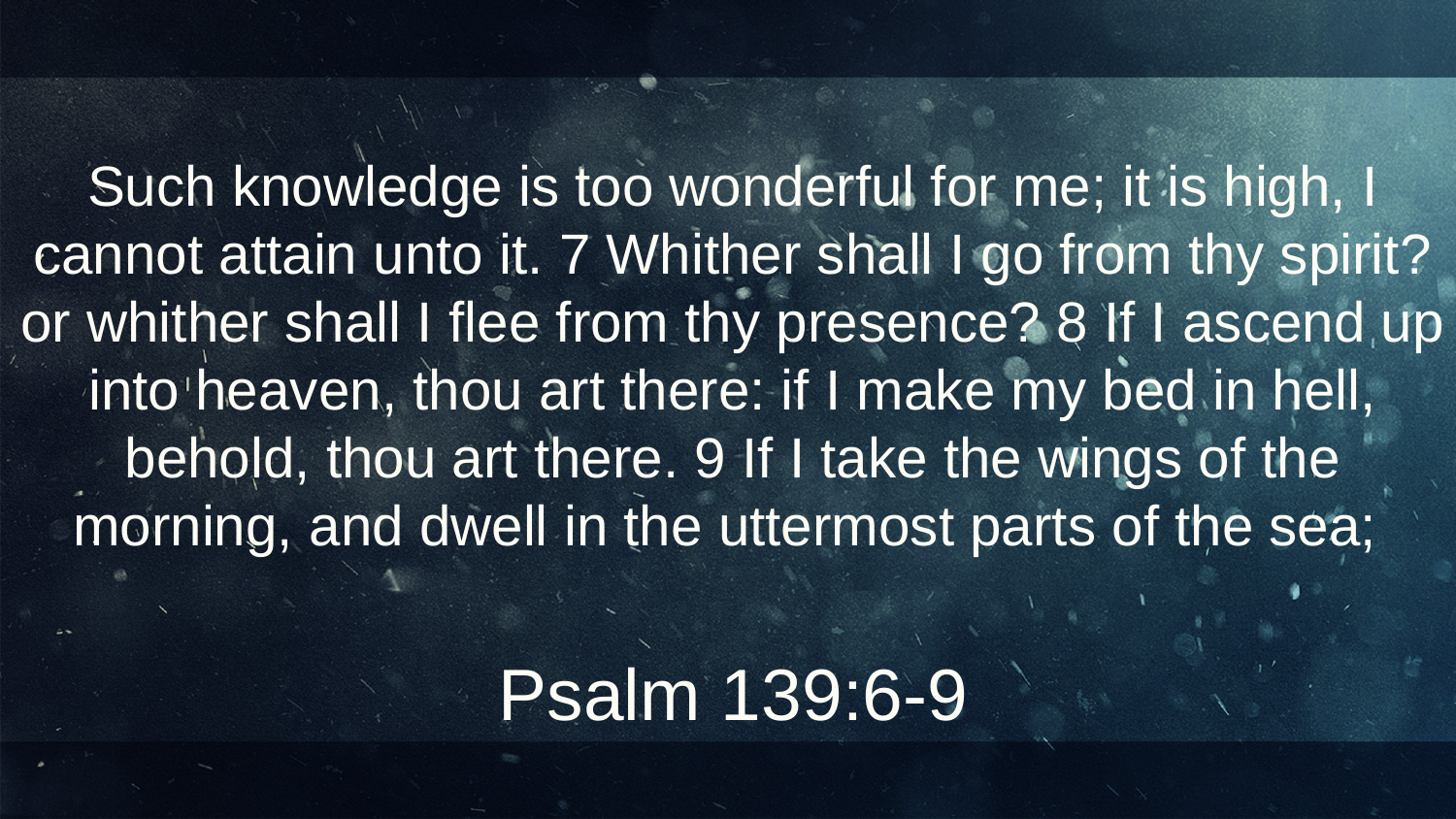

Such knowledge is too wonderful for me; it is high, I cannot attain unto it. 7 Whither shall I go from thy spirit? or whither shall I flee from thy presence? 8 If I ascend up into heaven, thou art there: if I make my bed in hell, behold, thou art there. 9 If I take the wings of the morning, and dwell in the uttermost parts of the sea;
Psalm 139:6-9